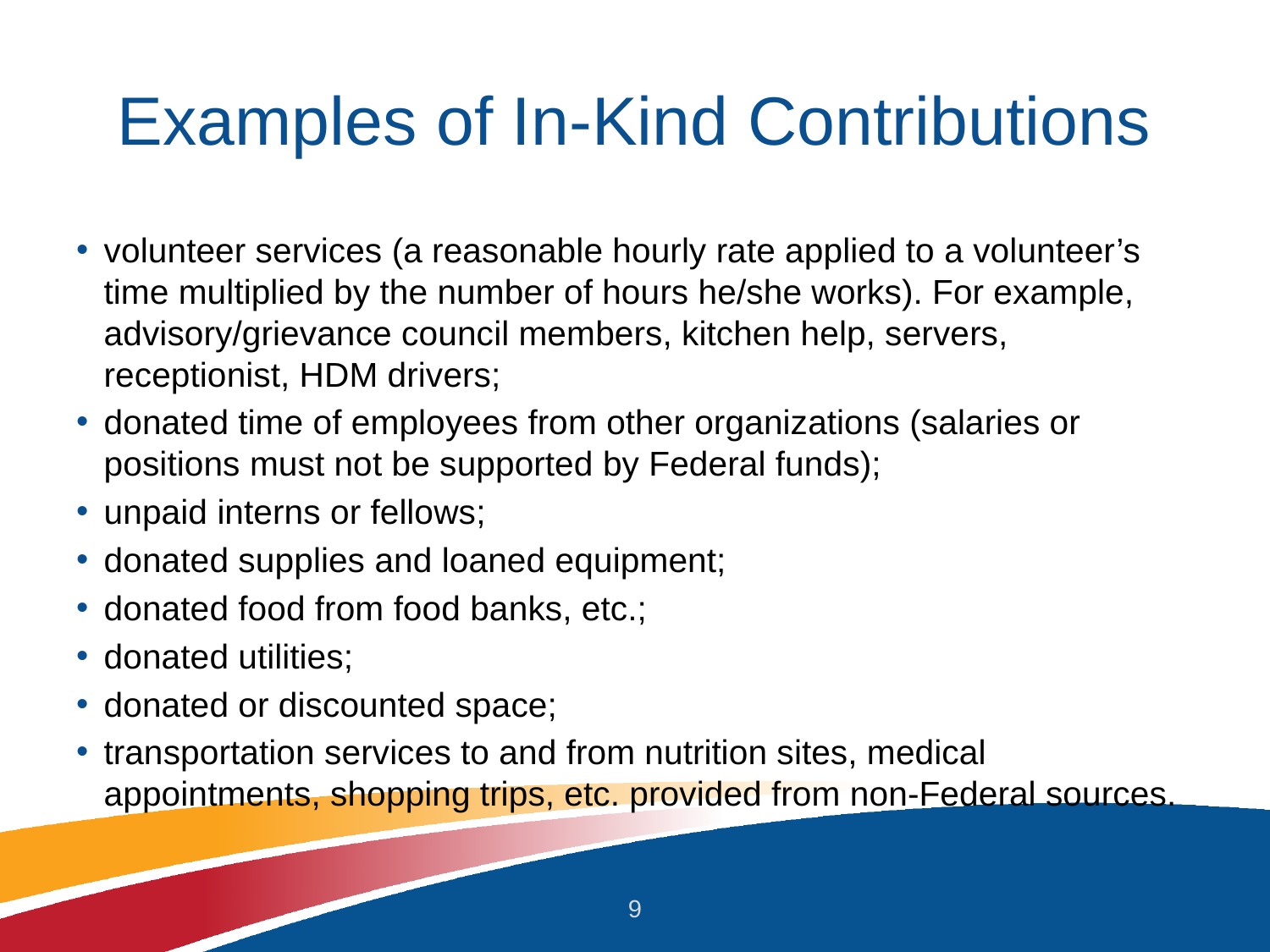

# Examples of In-Kind Contributions
volunteer services (a reasonable hourly rate applied to a volunteer’s time multiplied by the number of hours he/she works). For example, advisory/grievance council members, kitchen help, servers, receptionist, HDM drivers;
donated time of employees from other organizations (salaries or positions must not be supported by Federal funds);
unpaid interns or fellows;
donated supplies and loaned equipment;
donated food from food banks, etc.;
donated utilities;
donated or discounted space;
transportation services to and from nutrition sites, medical appointments, shopping trips, etc. provided from non-Federal sources.
9